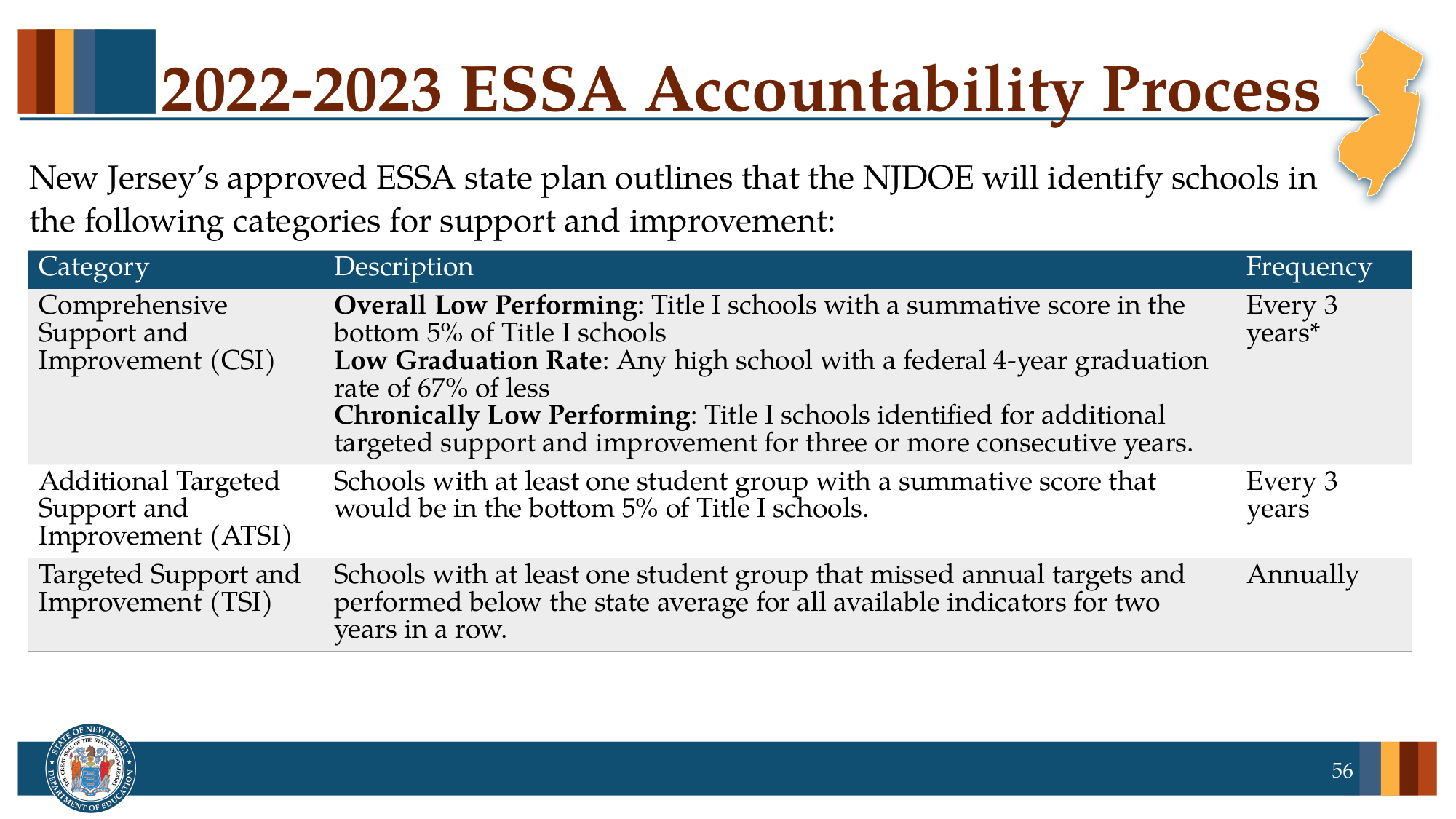

# 2022-2023 ESSA Accountability Process
New Jersey’s approved ESSA state plan outlines that the NJDOE will identify schools in the following categories for support and improvement:

| Category | Description | Frequency |
| --- | --- | --- |
| Comprehensive Support and Improvement (CSI) | Overall Low Performing: Title I schools with a summative score in the bottom 5% of Title I schools Low Graduation Rate: Any high school with a federal 4-year graduation rate of 67% of less Chronically Low Performing: Title I schools identified for additional targeted support and improvement for three or more consecutive years. | Every 3 years\* |
| Additional Targeted Support and Improvement (ATSI) | Schools with at least one student group with a summative score that would be in the bottom 5% of Title I schools. | Every 3 years |
| Targeted Support and Improvement (TSI) | Schools with at least one student group that missed annual targets and performed below the state average for all available indicators for two years in a row. | Annually |
56